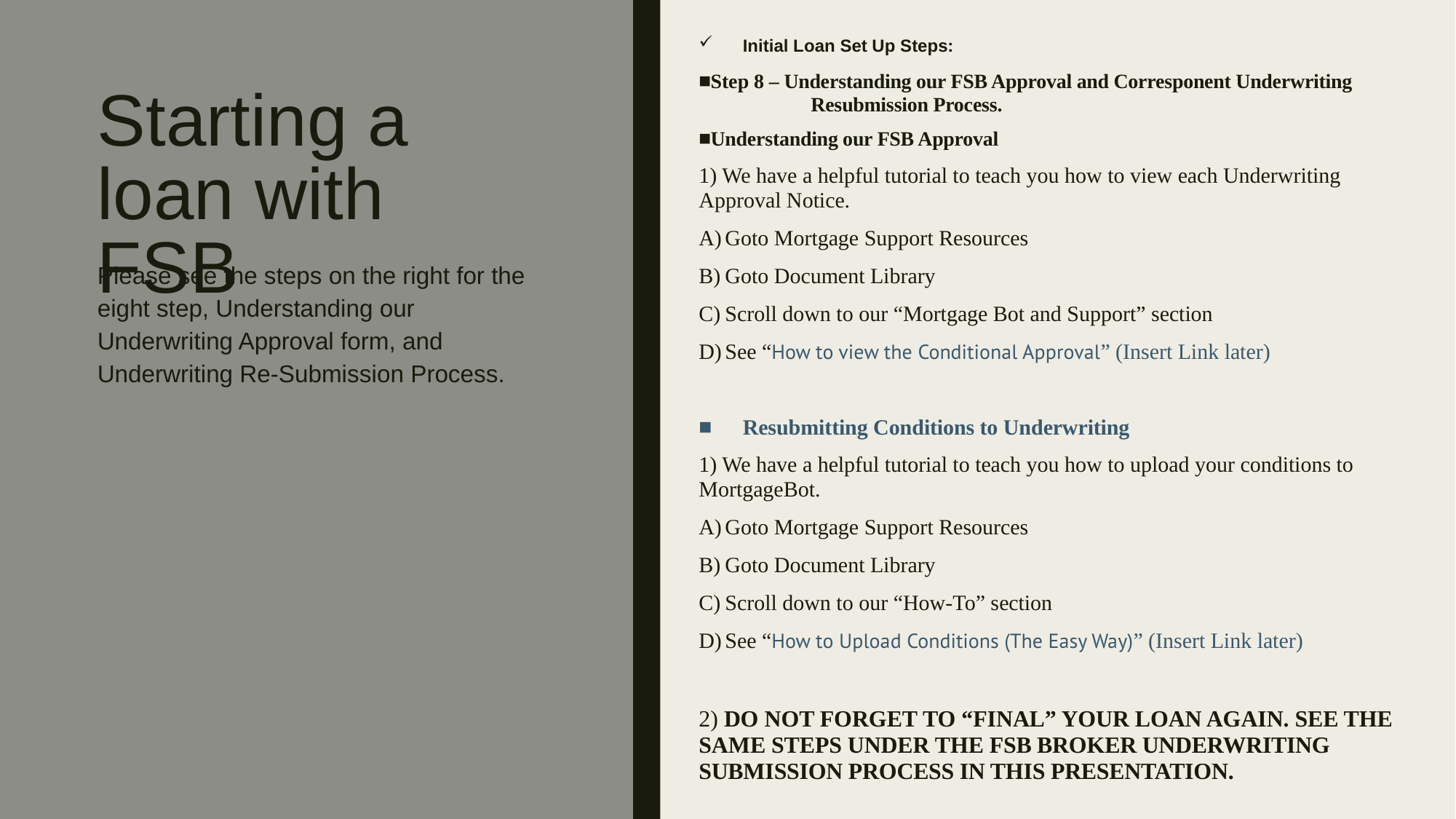

Initial Loan Set Up Steps:
Step 8 – Understanding our FSB Approval and Corresponent Underwriting 	Resubmission Process.
Understanding our FSB Approval
1) We have a helpful tutorial to teach you how to view each Underwriting Approval Notice.
Goto Mortgage Support Resources
Goto Document Library
Scroll down to our “Mortgage Bot and Support” section
See “How to view the Conditional Approval” (Insert Link later)

Resubmitting Conditions to Underwriting
1) We have a helpful tutorial to teach you how to upload your conditions to MortgageBot.
Goto Mortgage Support Resources
Goto Document Library
Scroll down to our “How-To” section
See “How to Upload Conditions (The Easy Way)” (Insert Link later)

2) DO NOT FORGET TO “FINAL” YOUR LOAN AGAIN. SEE THE SAME STEPS UNDER THE FSB BROKER UNDERWRITING SUBMISSION PROCESS IN THIS PRESENTATION.

# Starting a loan with FSB
Please see the steps on the right for the eight step, Understanding our Underwriting Approval form, and Underwriting Re-Submission Process.